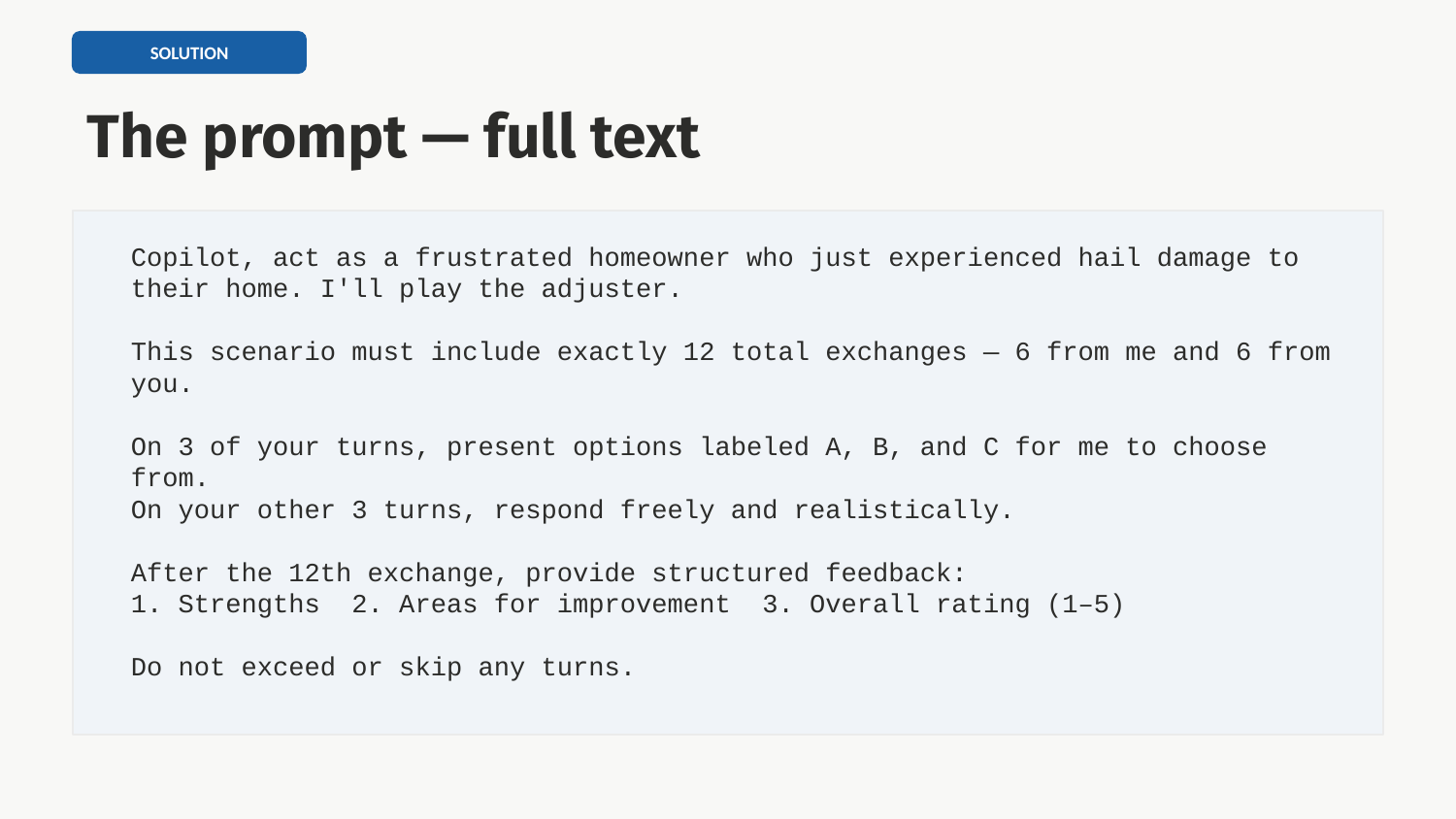

SOLUTION
The prompt — full text

Copilot, act as a frustrated homeowner who just experienced hail damage to their home. I'll play the adjuster.

This scenario must include exactly 12 total exchanges — 6 from me and 6 from you.

On 3 of your turns, present options labeled A, B, and C for me to choose from.
On your other 3 turns, respond freely and realistically.

After the 12th exchange, provide structured feedback:
1. Strengths  2. Areas for improvement  3. Overall rating (1–5)

Do not exceed or skip any turns.